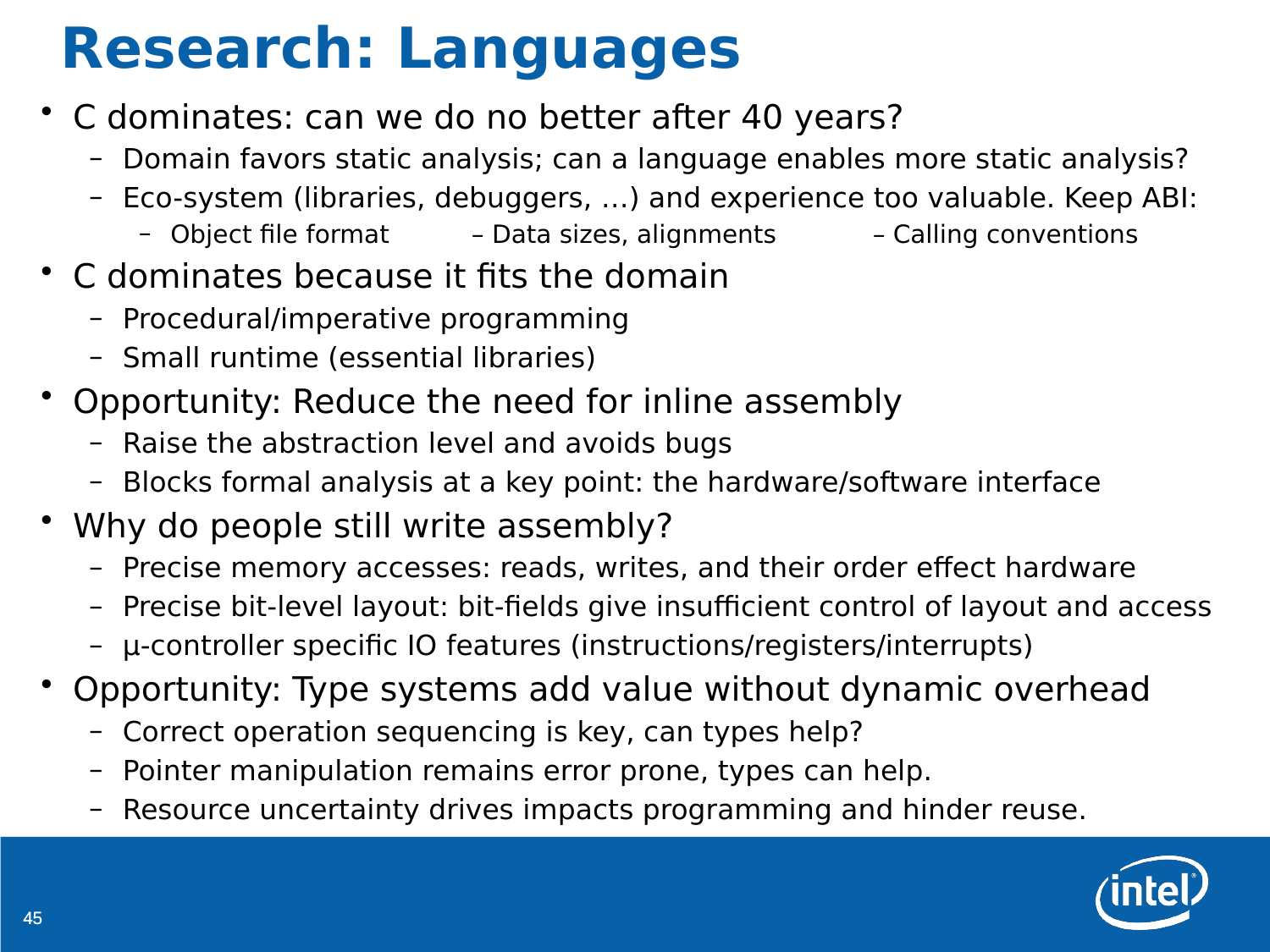

# Research: Languages
C dominates: can we do no better after 40 years?
Domain favors static analysis; can a language enables more static analysis?
Eco-system (libraries, debuggers, …) and experience too valuable. Keep ABI:
Object file format	– Data sizes, alignments	– Calling conventions
C dominates because it fits the domain
Procedural/imperative programming
Small runtime (essential libraries)
Opportunity: Reduce the need for inline assembly
Raise the abstraction level and avoids bugs
Blocks formal analysis at a key point: the hardware/software interface
Why do people still write assembly?
Precise memory accesses: reads, writes, and their order effect hardware
Precise bit-level layout: bit-fields give insufficient control of layout and access
μ-controller specific IO features (instructions/registers/interrupts)
Opportunity: Type systems add value without dynamic overhead
Correct operation sequencing is key, can types help?
Pointer manipulation remains error prone, types can help.
Resource uncertainty drives impacts programming and hinder reuse.